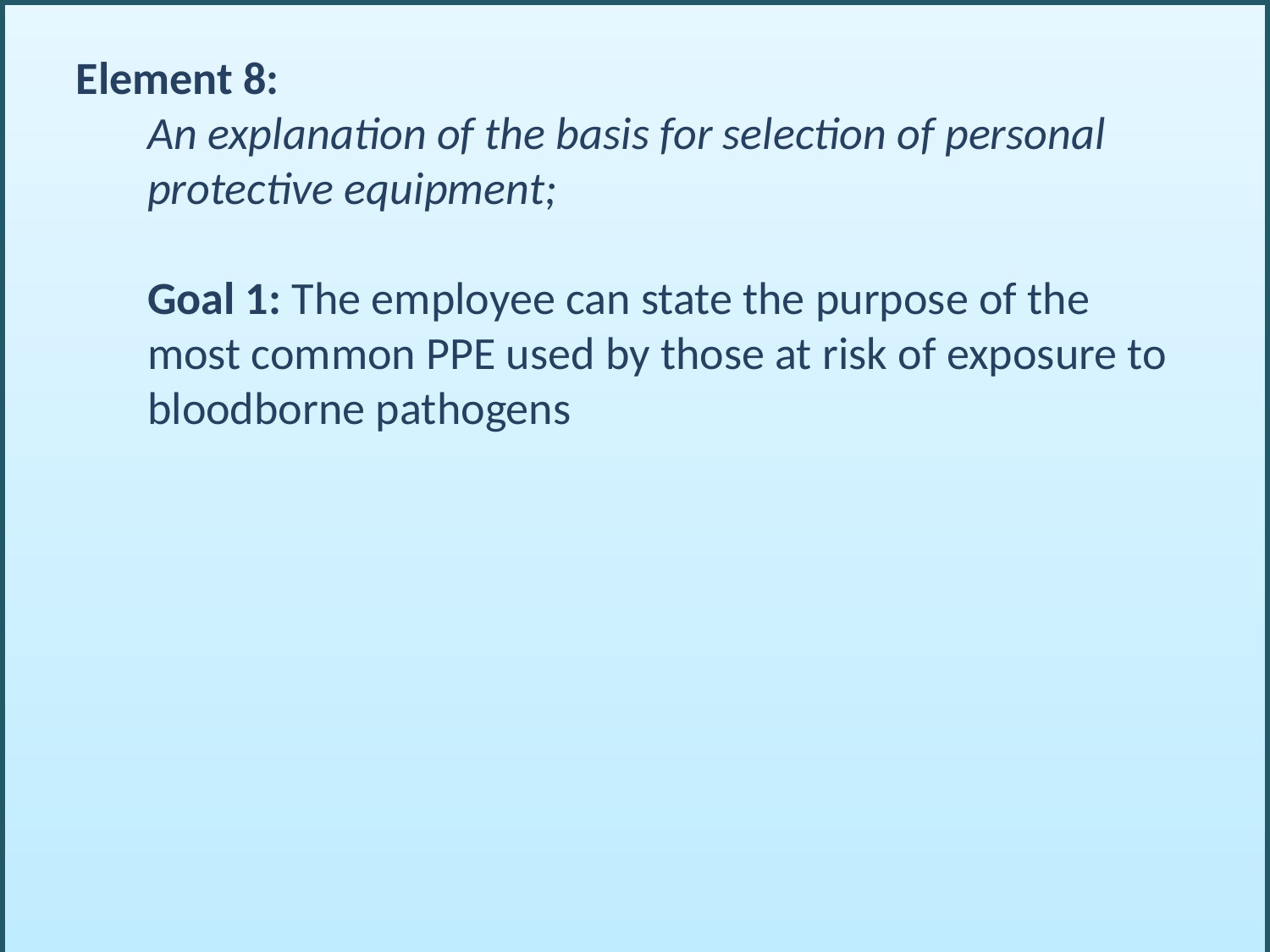

Element 8:
	An explanation of the basis for selection of personal protective equipment;

	Goal 1: The employee can state the purpose of the most common PPE used by those at risk of exposure to bloodborne pathogens